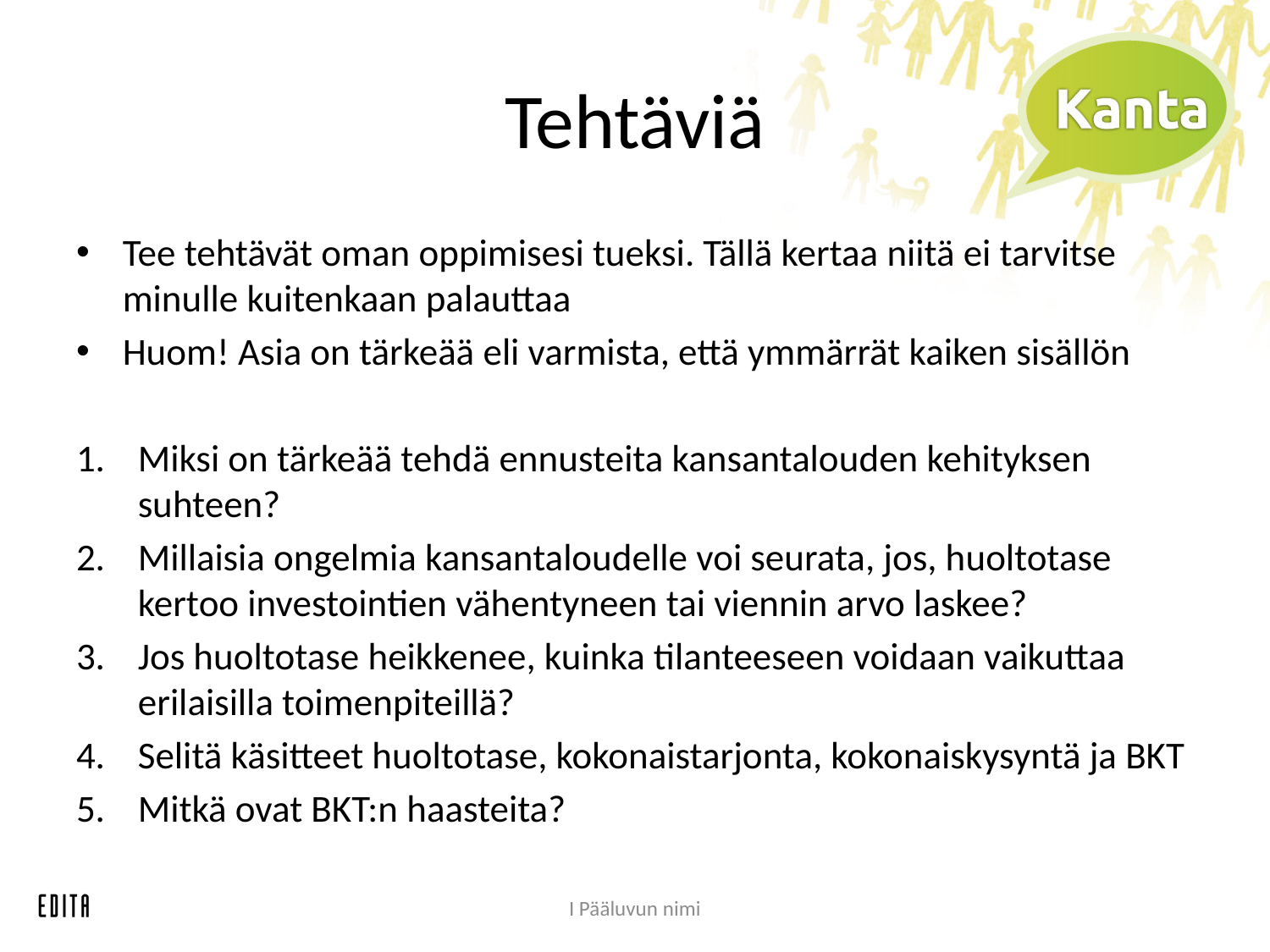

# Tehtäviä
Tee tehtävät oman oppimisesi tueksi. Tällä kertaa niitä ei tarvitse minulle kuitenkaan palauttaa
Huom! Asia on tärkeää eli varmista, että ymmärrät kaiken sisällön

Miksi on tärkeää tehdä ennusteita kansantalouden kehityksen suhteen?
Millaisia ongelmia kansantaloudelle voi seurata, jos, huoltotase kertoo investointien vähentyneen tai viennin arvo laskee?
Jos huoltotase heikkenee, kuinka tilanteeseen voidaan vaikuttaa erilaisilla toimenpiteillä?
Selitä käsitteet huoltotase, kokonaistarjonta, kokonaiskysyntä ja BKT
Mitkä ovat BKT:n haasteita?

I Pääluvun nimi